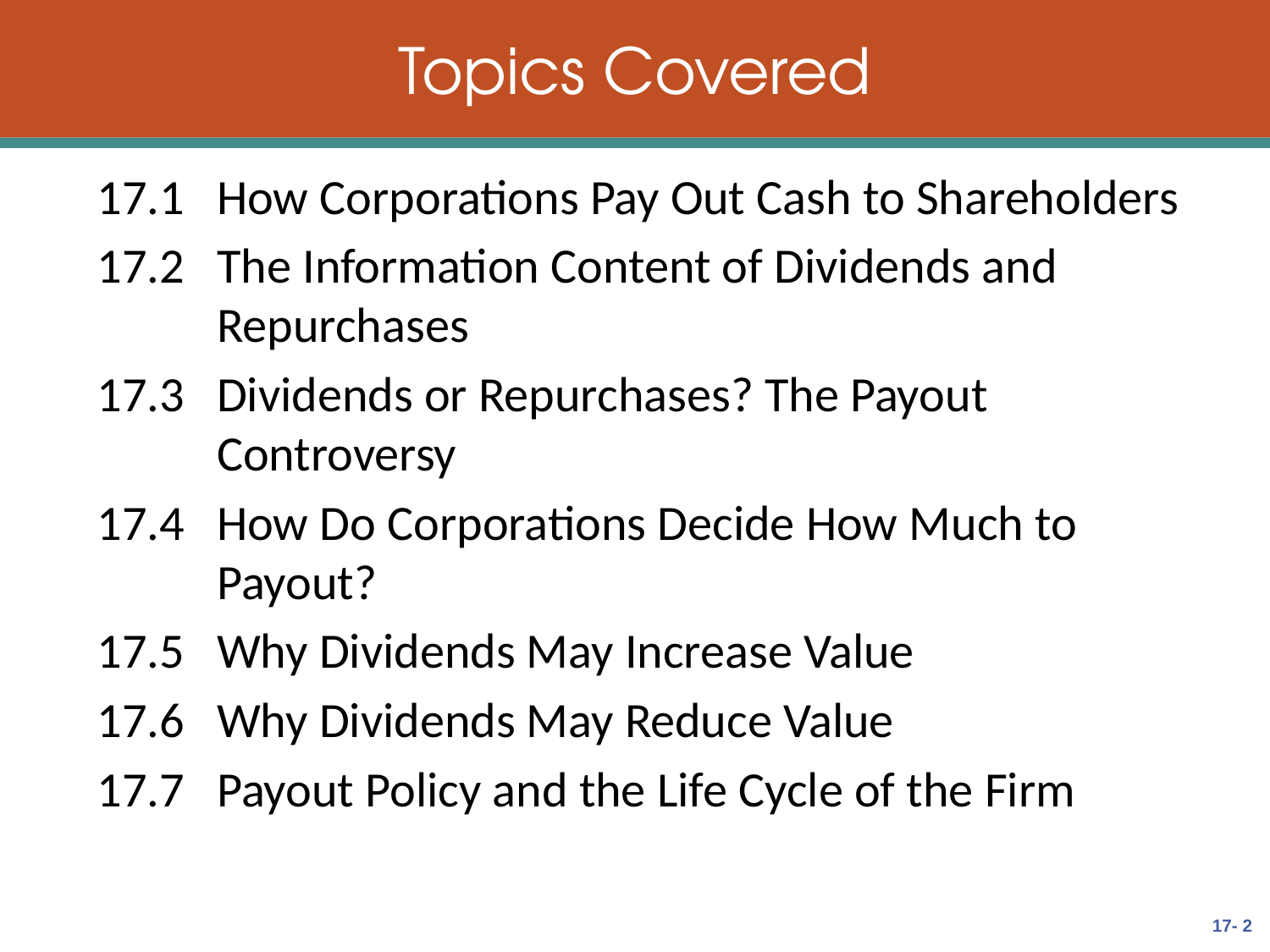

# Topics Covered
17.1	How Corporations Pay Out Cash to Shareholders
17.2	The Information Content of Dividends and Repurchases
17.3	Dividends or Repurchases? The Payout Controversy
17.4	How Do Corporations Decide How Much to Payout?
17.5	Why Dividends May Increase Value
17.6	Why Dividends May Reduce Value
17.7	Payout Policy and the Life Cycle of the Firm